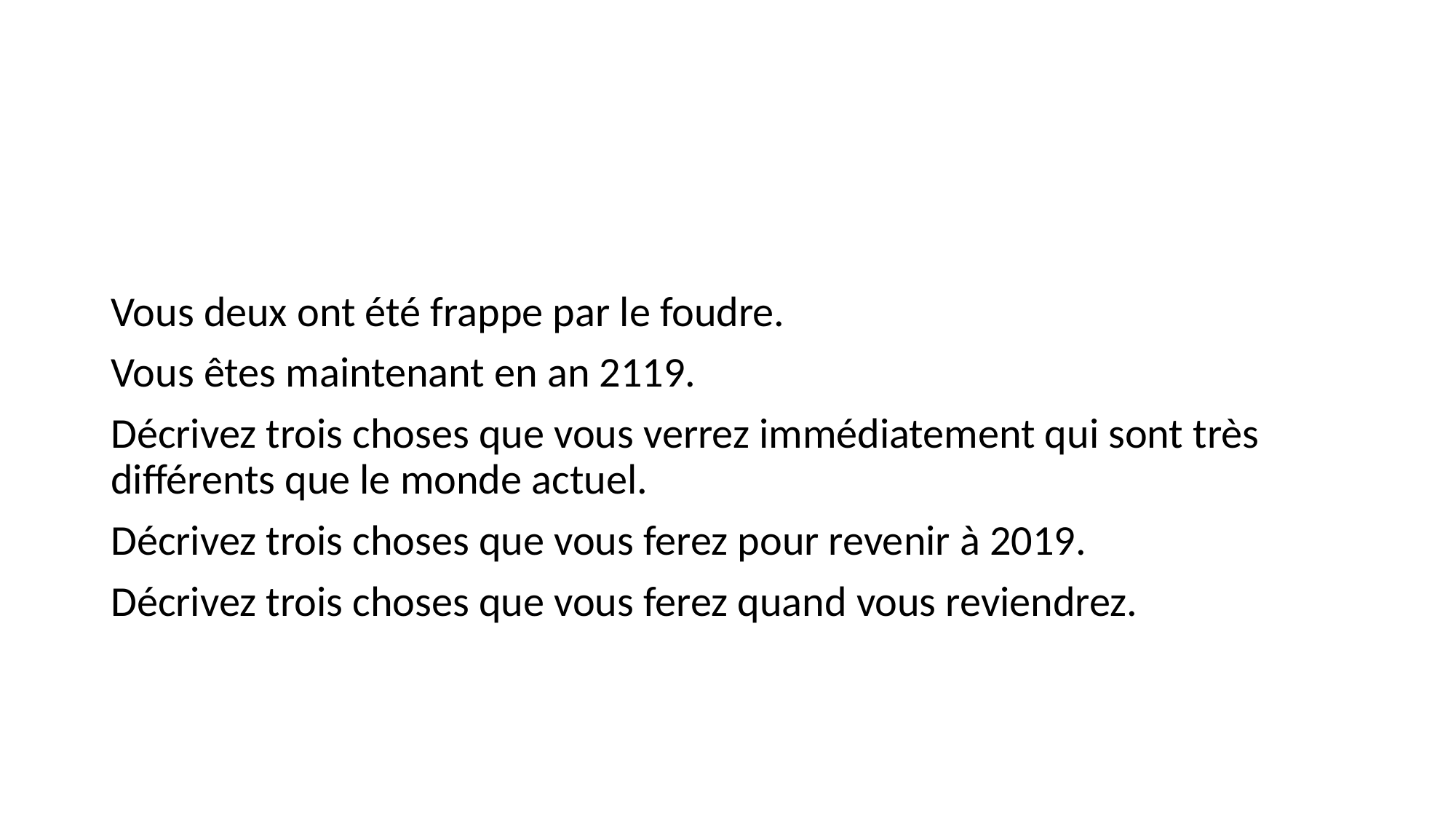

#

Vous deux ont été frappe par le foudre.
Vous êtes maintenant en an 2119.
Décrivez trois choses que vous verrez immédiatement qui sont très différents que le monde actuel.
Décrivez trois choses que vous ferez pour revenir à 2019.
Décrivez trois choses que vous ferez quand vous reviendrez.